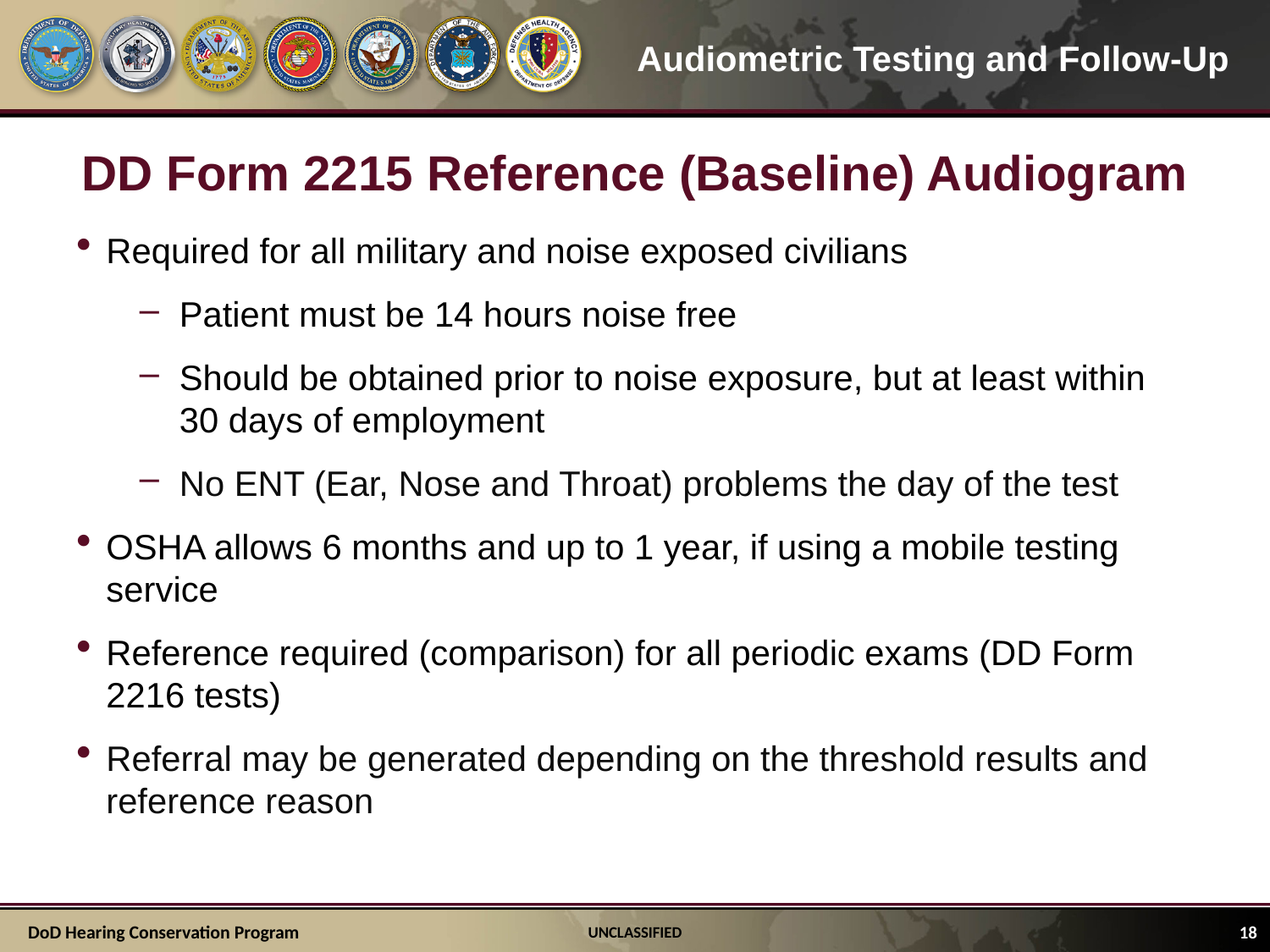

# DD Form 2215 Reference (Baseline) Audiogram
Required for all military and noise exposed civilians
Patient must be 14 hours noise free
Should be obtained prior to noise exposure, but at least within 30 days of employment
No ENT (Ear, Nose and Throat) problems the day of the test
OSHA allows 6 months and up to 1 year, if using a mobile testing service
Reference required (comparison) for all periodic exams (DD Form 2216 tests)
Referral may be generated depending on the threshold results and reference reason